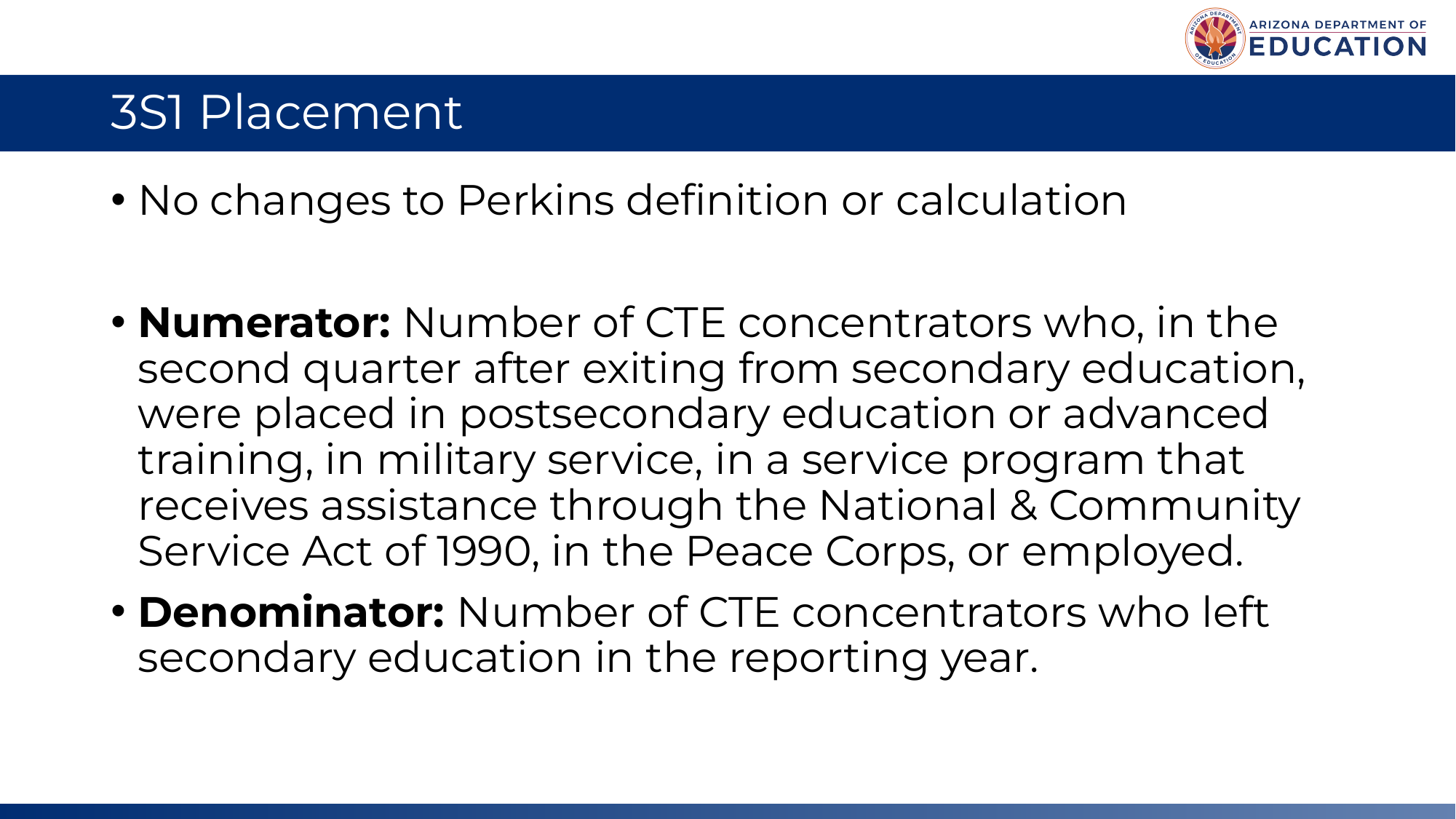

# 3S1 Placement
No changes to Perkins definition or calculation

Numerator: Number of CTE concentrators who, in the second quarter after exiting from secondary education, were placed in postsecondary education or advanced training, in military service, in a service program that receives assistance through the National & Community Service Act of 1990, in the Peace Corps, or employed.
Denominator: Number of CTE concentrators who left secondary education in the reporting year.